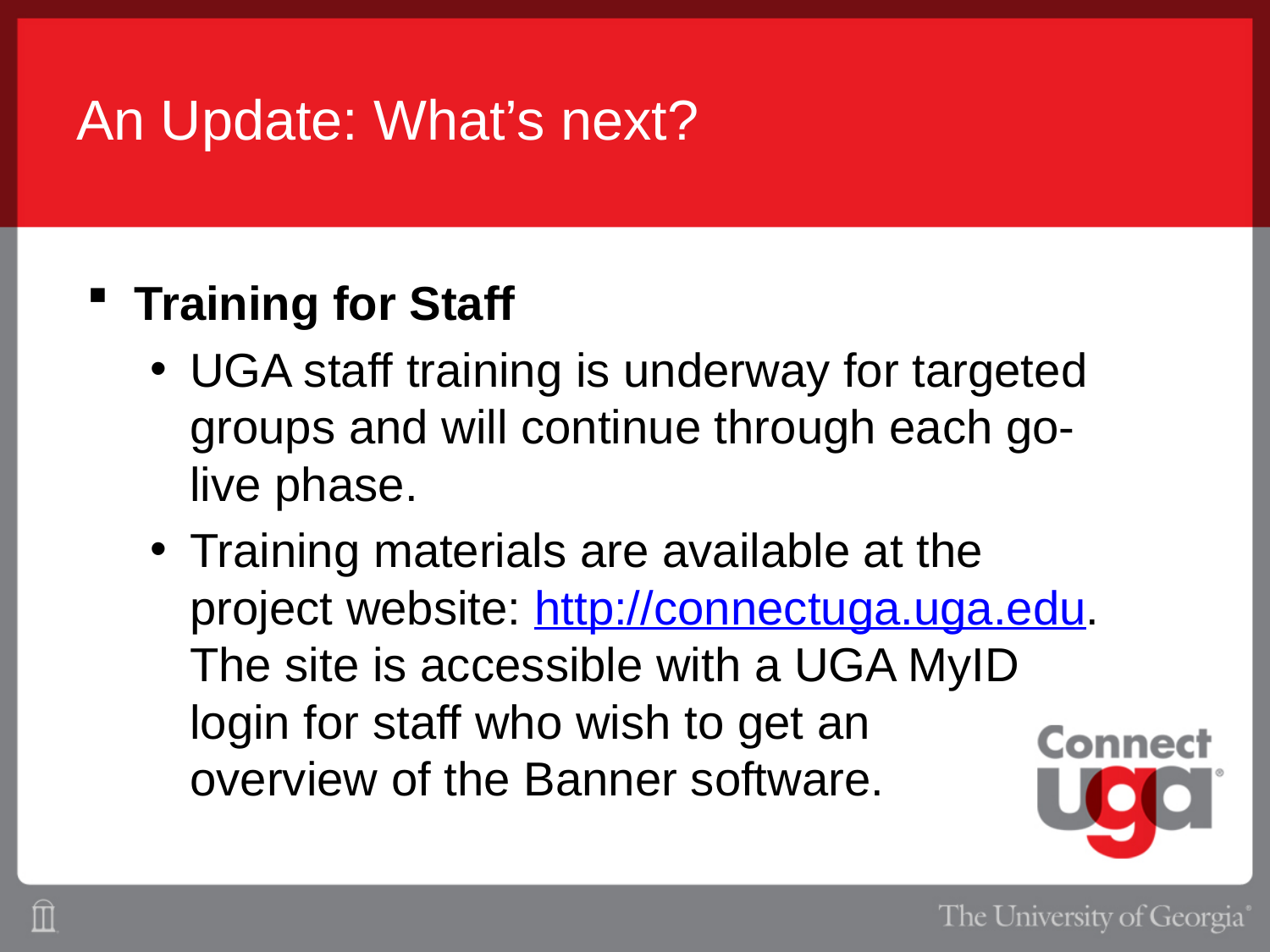

# An Update: What’s next?
Training for Staff
UGA staff training is underway for targeted groups and will continue through each go-live phase.
Training materials are available at the project website: http://connectuga.uga.edu. The site is accessible with a UGA MyID login for staff who wish to get an    overview of the Banner software.